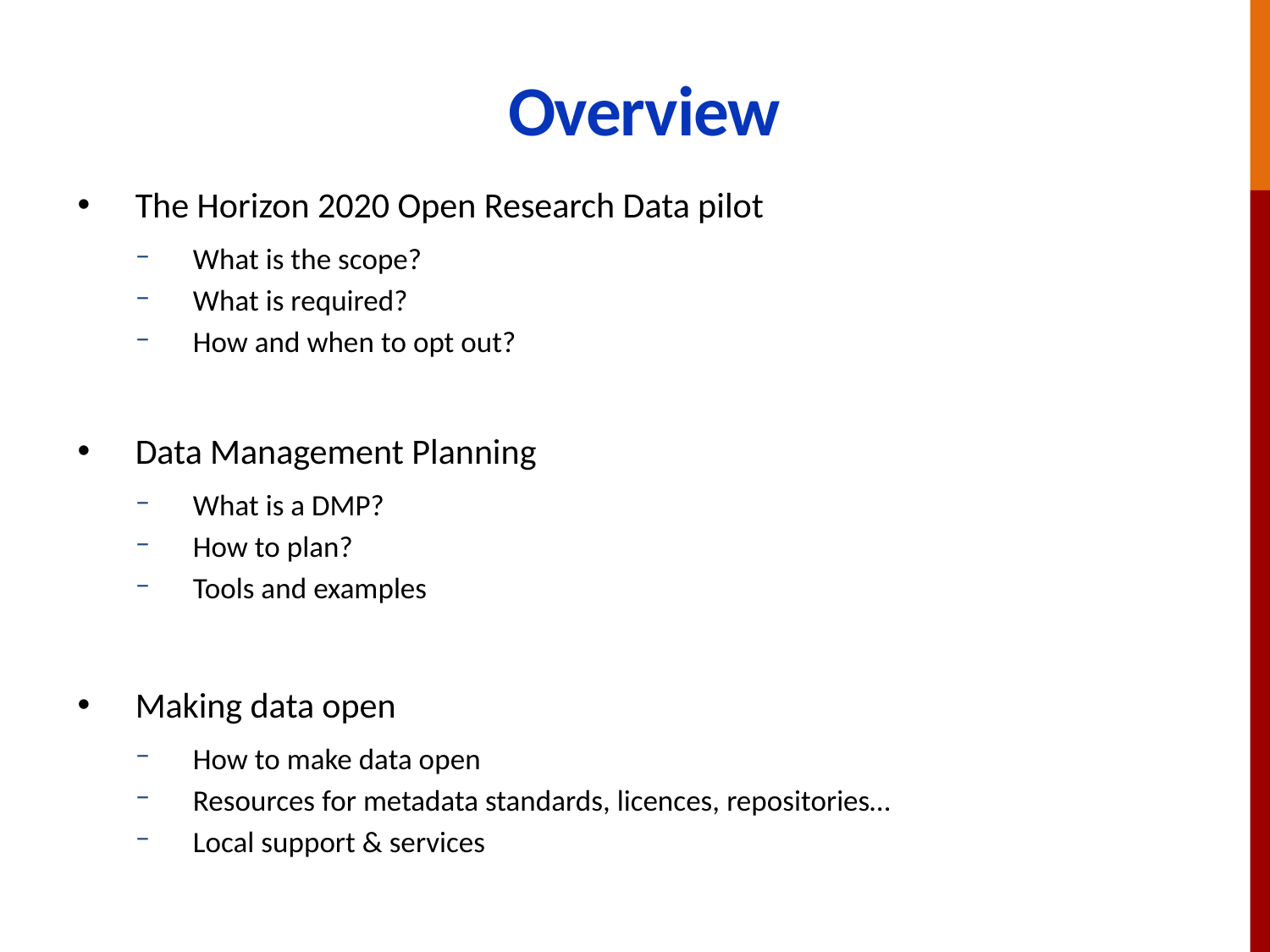

# Overview
The Horizon 2020 Open Research Data pilot
What is the scope?
What is required?
How and when to opt out?

Data Management Planning
What is a DMP?
How to plan?
Tools and examples

Making data open
How to make data open
Resources for metadata standards, licences, repositories…
Local support & services